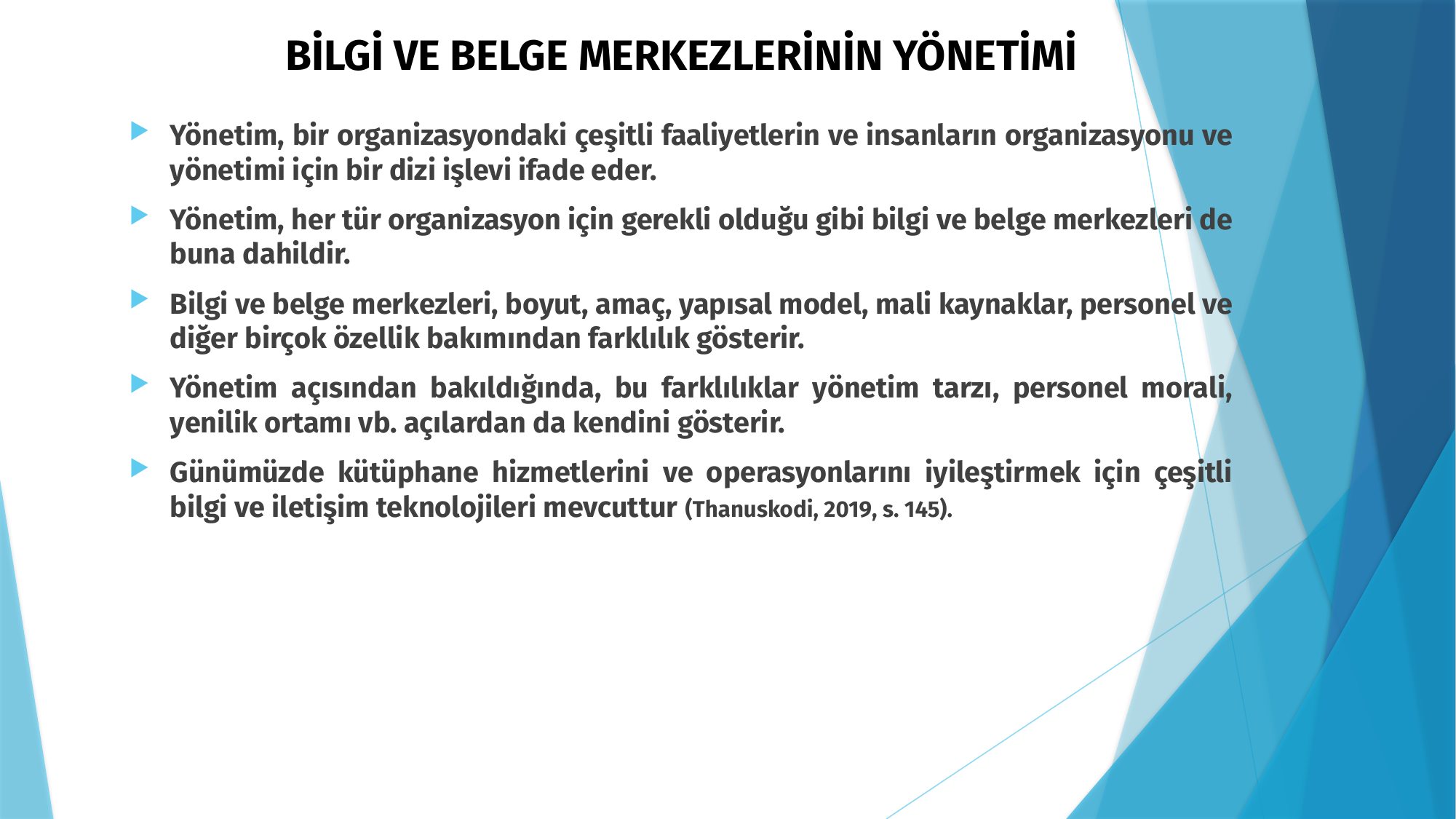

# BİLGİ VE BELGE MERKEZLERİNİN YÖNETİMİ
Yönetim, bir organizasyondaki çeşitli faaliyetlerin ve insanların organizasyonu ve yönetimi için bir dizi işlevi ifade eder.
Yönetim, her tür organizasyon için gerekli olduğu gibi bilgi ve belge merkezleri de buna dahildir.
Bilgi ve belge merkezleri, boyut, amaç, yapısal model, mali kaynaklar, personel ve diğer birçok özellik bakımından farklılık gösterir.
Yönetim açısından bakıldığında, bu farklılıklar yönetim tarzı, personel morali, yenilik ortamı vb. açılardan da kendini gösterir.
Günümüzde kütüphane hizmetlerini ve operasyonlarını iyileştirmek için çeşitli bilgi ve iletişim teknolojileri mevcuttur (Thanuskodi, 2019, s. 145).